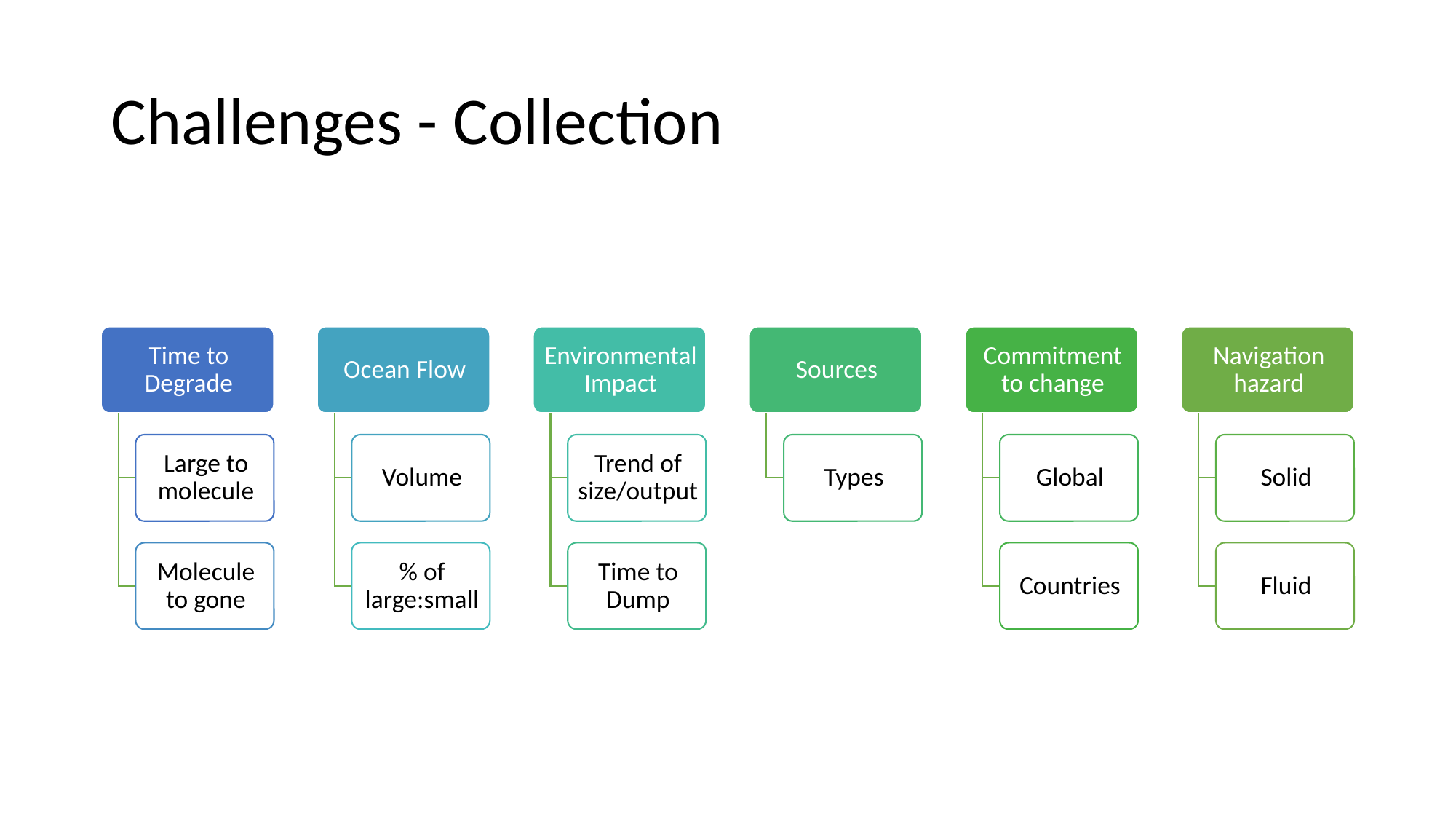

# Challenges - Collection
Time to Degrade
Large to molecule
Molecule to gone
Ocean Flow
Volume
% of large:small
Environmental Impact
Trend of size/output
Time to Dump
Sources
Types
Commitment to change
Global
Countries
Navigation hazard
Solid
Fluid